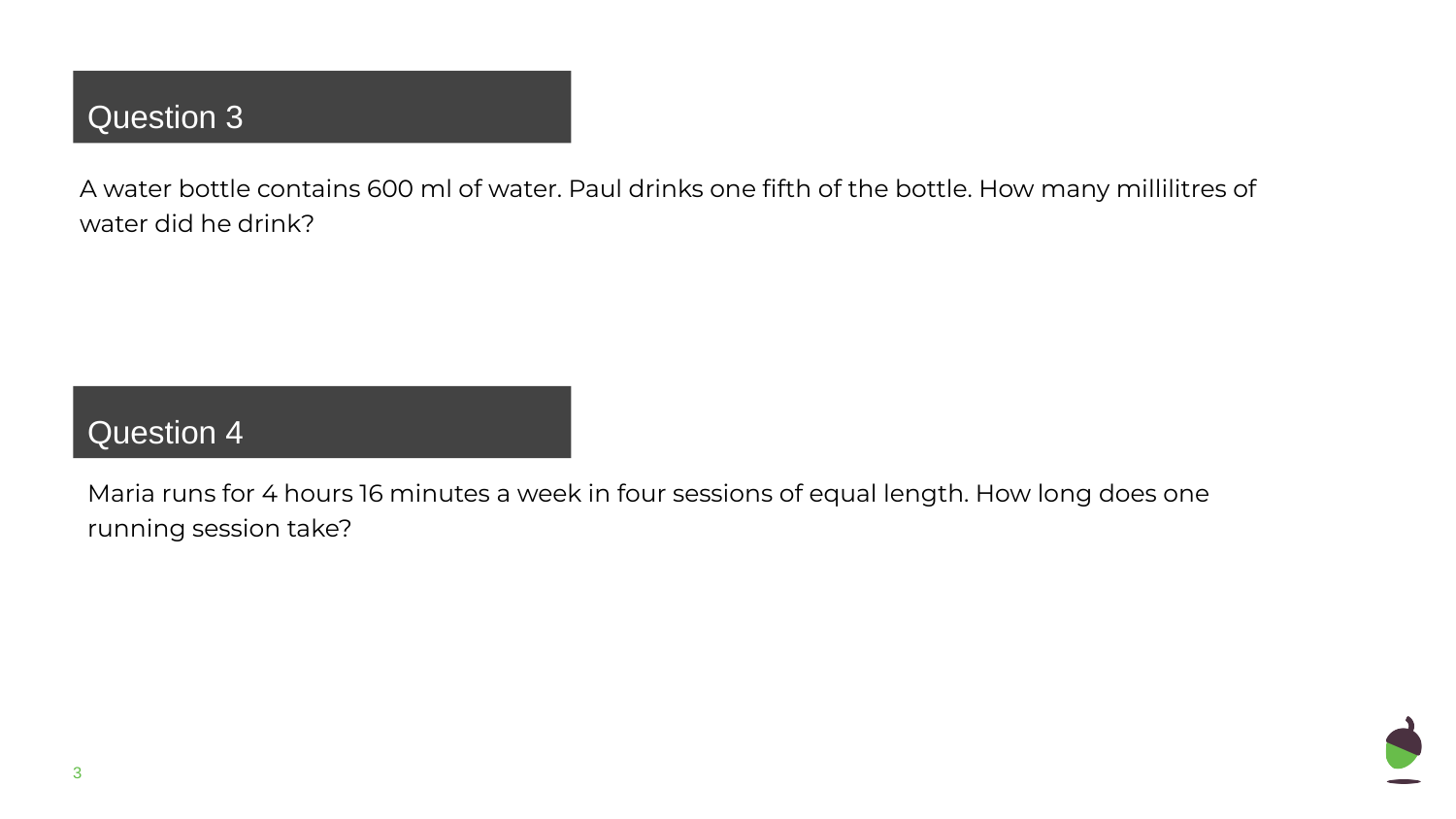

Question 3
A water bottle contains 600 ml of water. Paul drinks one fifth of the bottle. How many millilitres of water did he drink?
Question 4
Maria runs for 4 hours 16 minutes a week in four sessions of equal length. How long does one running session take?
3